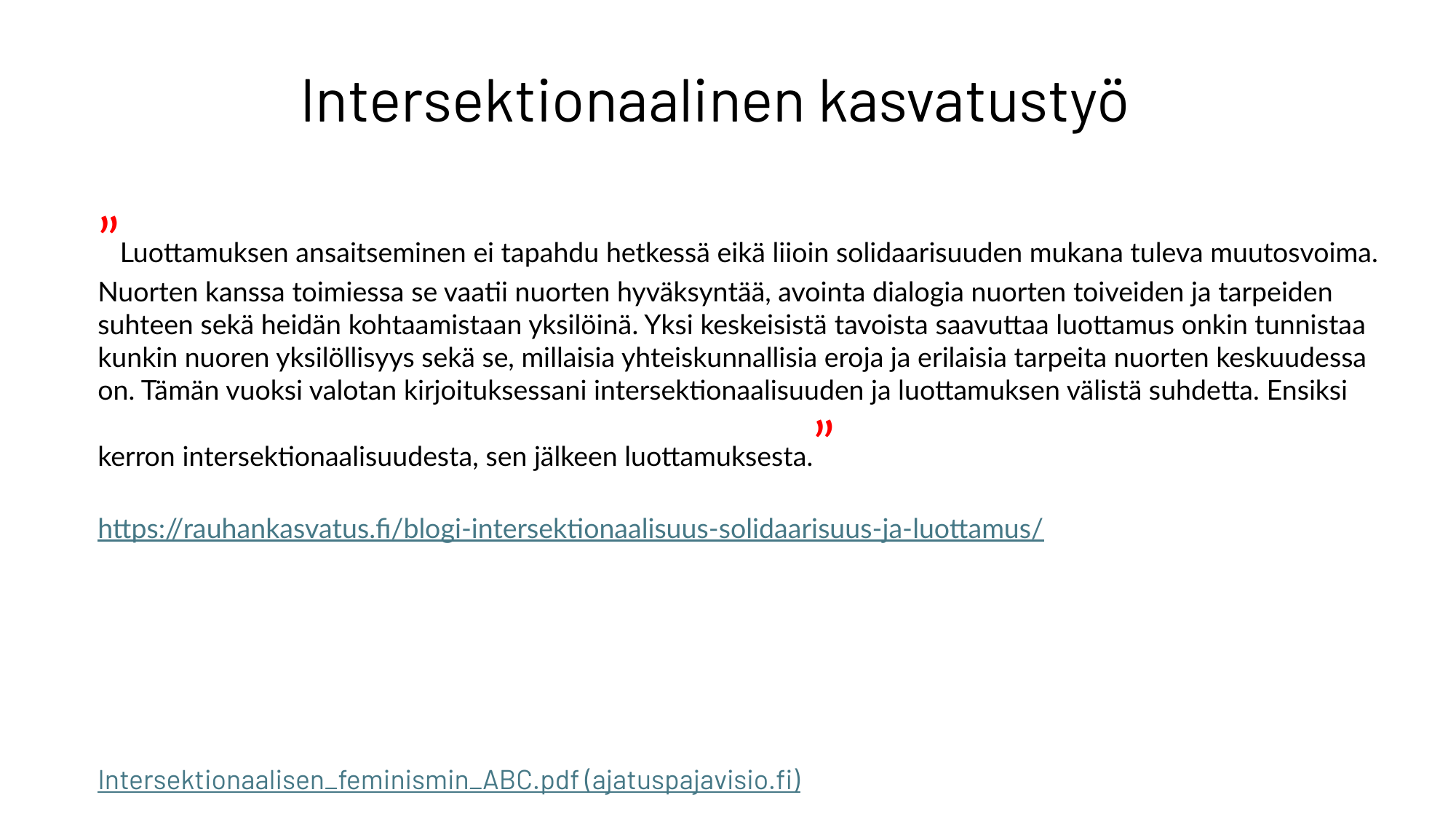

Intersektionaalinen kasvatustyö
”Luottamuksen ansaitseminen ei tapahdu hetkessä eikä liioin solidaarisuuden mukana tuleva muutosvoima. Nuorten kanssa toimiessa se vaatii nuorten hyväksyntää, avointa dialogia nuorten toiveiden ja tarpeiden suhteen sekä heidän kohtaamistaan yksilöinä. Yksi keskeisistä tavoista saavuttaa luottamus onkin tunnistaa kunkin nuoren yksilöllisyys sekä se, millaisia yhteiskunnallisia eroja ja erilaisia tarpeita nuorten keskuudessa on. Tämän vuoksi valotan kirjoituksessani intersektionaalisuuden ja luottamuksen välistä suhdetta. Ensiksi kerron intersektionaalisuudesta, sen jälkeen luottamuksesta.”

https://rauhankasvatus.fi/blogi-intersektionaalisuus-solidaarisuus-ja-luottamus/

Intersektionaalisen_feminismin_ABC.pdf (ajatuspajavisio.fi)